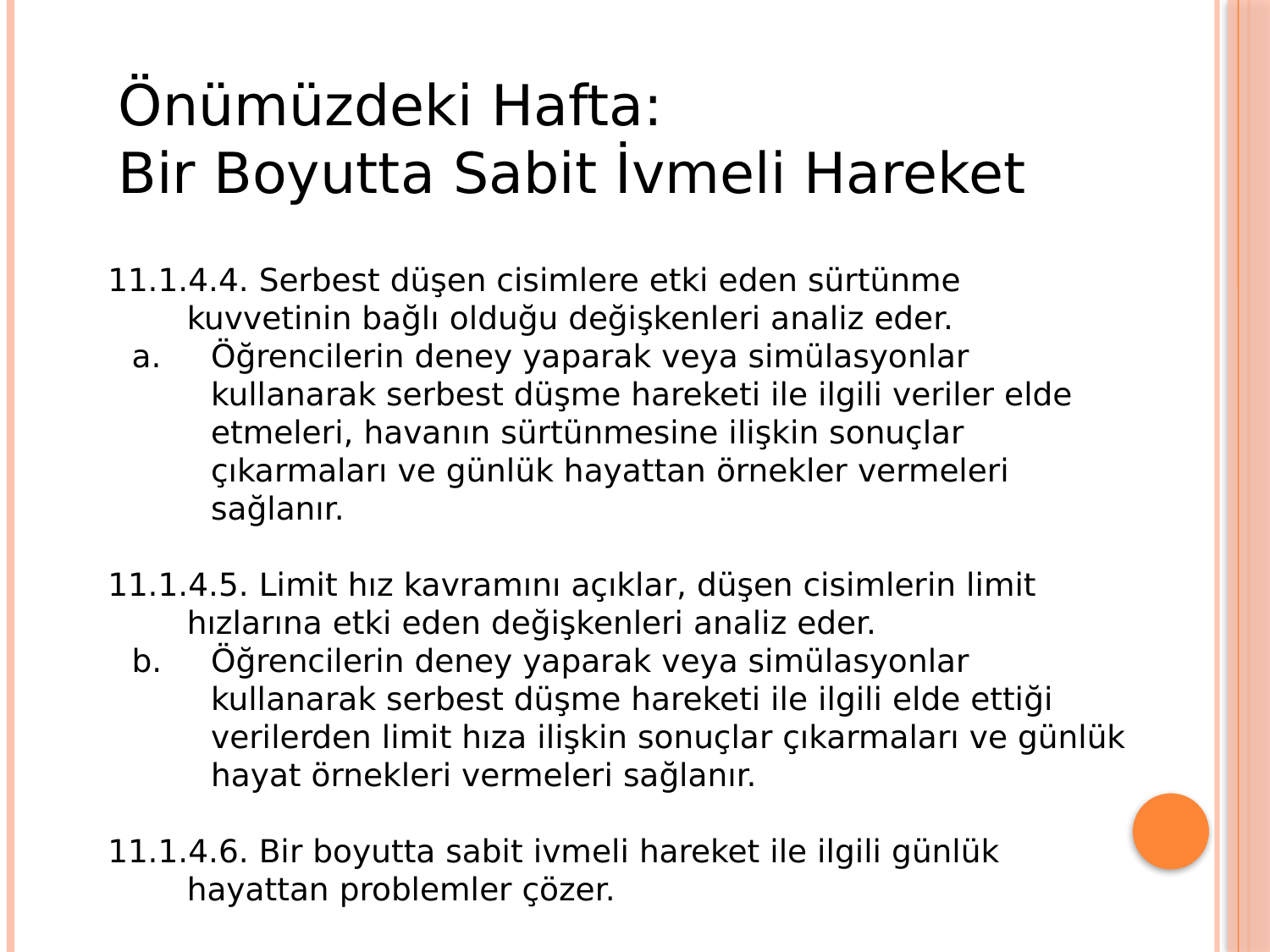

Önümüzdeki Hafta:
Bir Boyutta Sabit İvmeli Hareket
11.1.4.4. Serbest düşen cisimlere etki eden sürtünme kuvvetinin bağlı olduğu değişkenleri analiz eder.
Öğrencilerin deney yaparak veya simülasyonlar kullanarak serbest düşme hareketi ile ilgili veriler elde etmeleri, havanın sürtünmesine ilişkin sonuçlar çıkarmaları ve günlük hayattan örnekler vermeleri sağlanır.

11.1.4.5. Limit hız kavramını açıklar, düşen cisimlerin limit hızlarına etki eden değişkenleri analiz eder.
Öğrencilerin deney yaparak veya simülasyonlar kullanarak serbest düşme hareketi ile ilgili elde ettiği verilerden limit hıza ilişkin sonuçlar çıkarmaları ve günlük hayat örnekleri vermeleri sağlanır.

11.1.4.6. Bir boyutta sabit ivmeli hareket ile ilgili günlük hayattan problemler çözer.